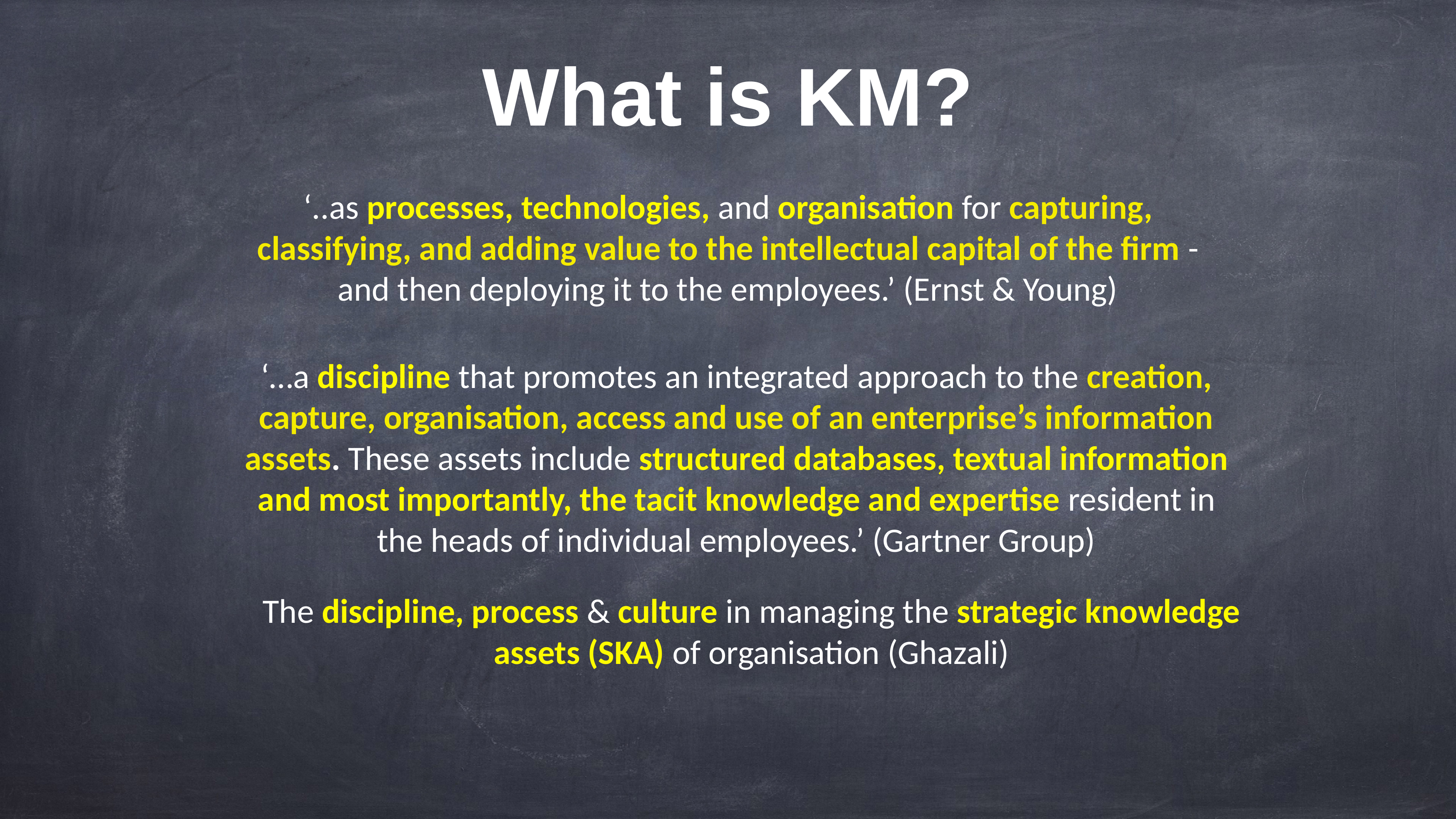

What is KM?
‘..as processes, technologies, and organisation for capturing, classifying, and adding value to the intellectual capital of the firm - and then deploying it to the employees.’ (Ernst & Young)
‘…a discipline that promotes an integrated approach to the creation, capture, organisation, access and use of an enterprise’s information assets. These assets include structured databases, textual information and most importantly, the tacit knowledge and expertise resident in the heads of individual employees.’ (Gartner Group)
The discipline, process & culture in managing the strategic knowledge assets (SKA) of organisation (Ghazali)